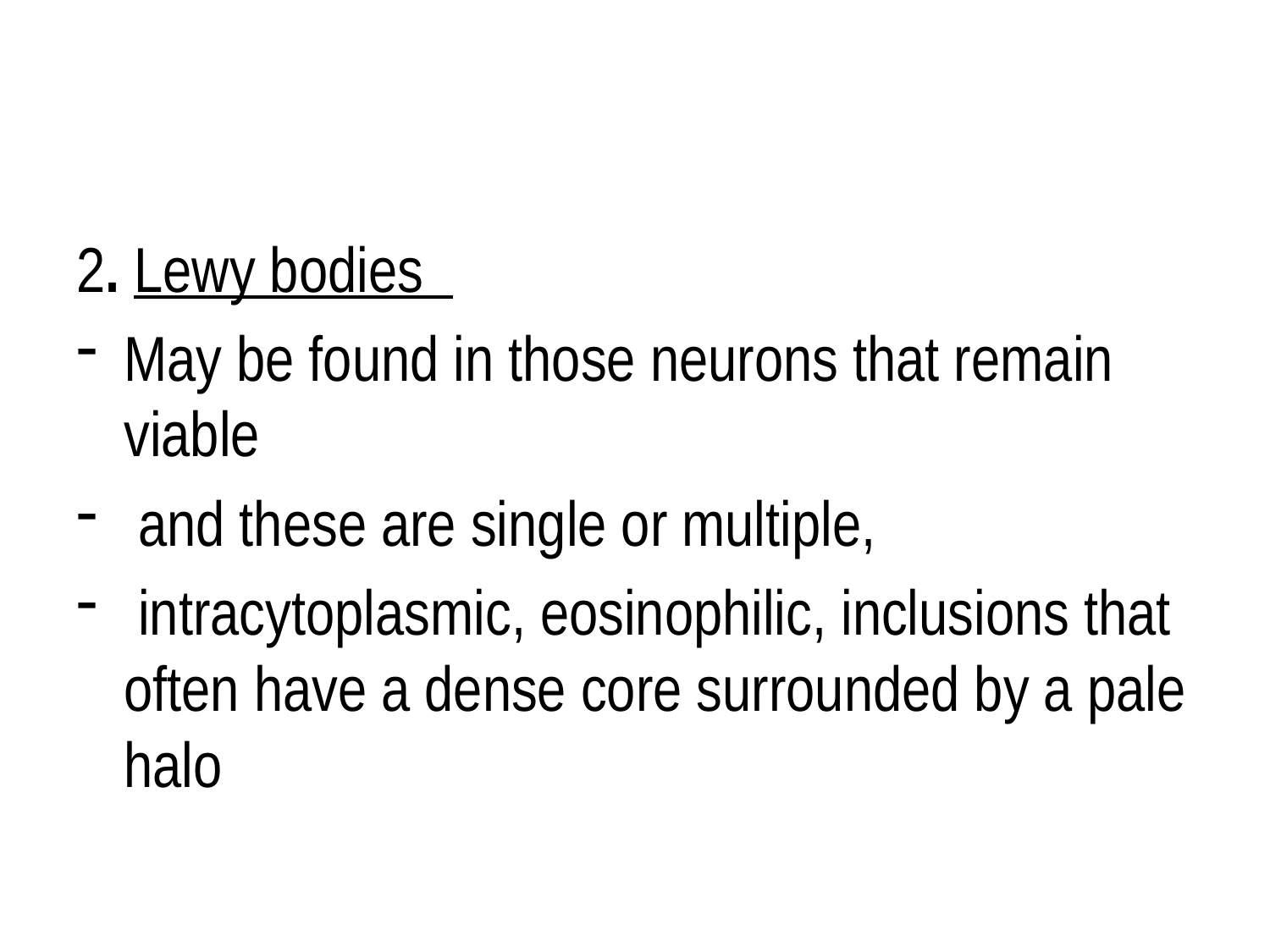

#
2. Lewy bodies
May be found in those neurons that remain viable
 and these are single or multiple,
 intracytoplasmic, eosinophilic, inclusions that often have a dense core surrounded by a pale halo